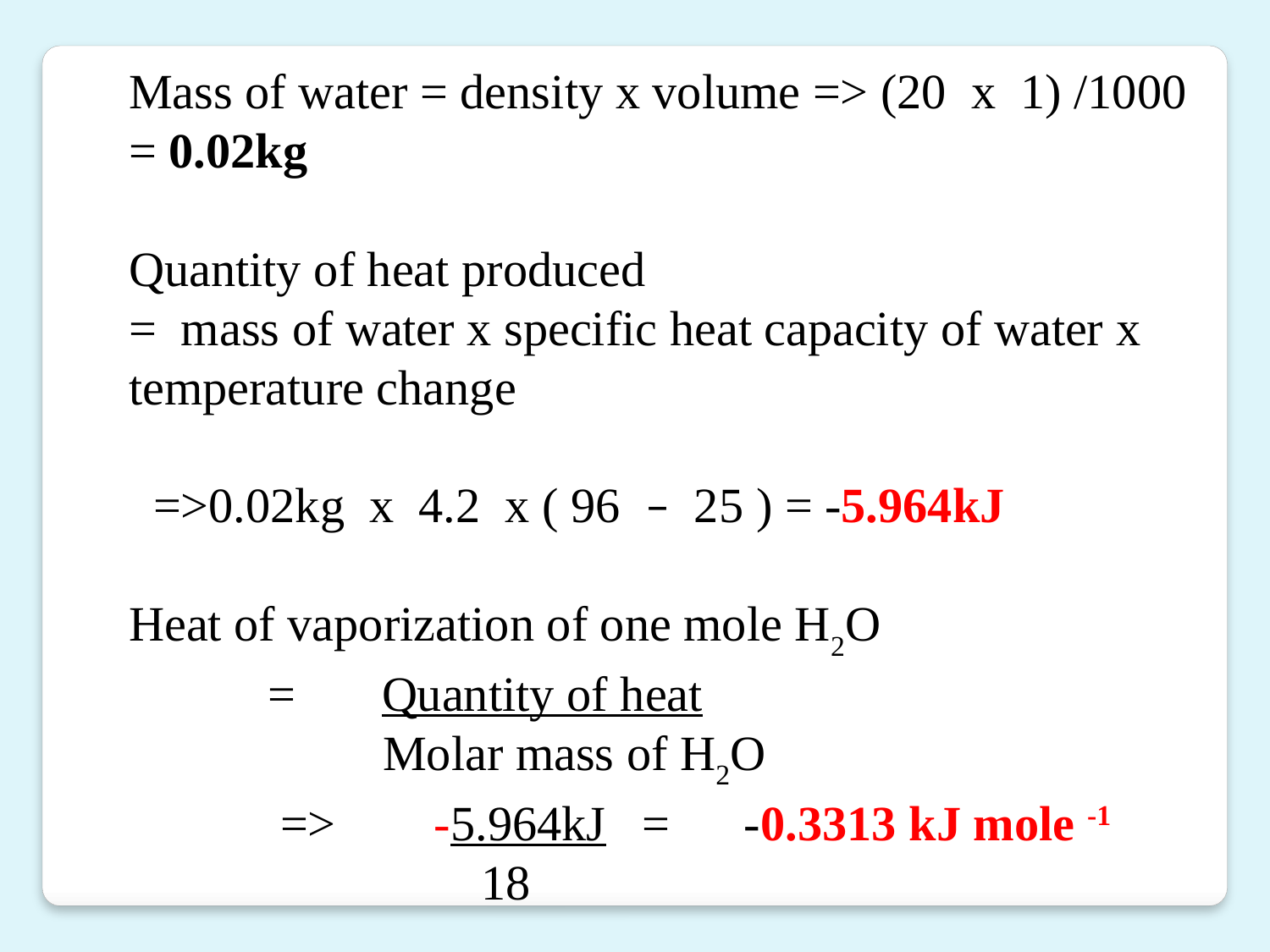

Mass of water = density x volume => (20  x  1) /1000 = 0.02kg

Quantity of heat produced
=  mass of water x specific heat capacity of water x temperature change

  =>0.02kg  x  4.2  x ( 96  –  25 ) = -5.964kJ

Heat of vaporization of one mole H2O
	 =       Quantity of heat
		Molar mass of H2O
 	  =>        -5.964kJ   =      -0.3313 kJ mole -1
          		        18